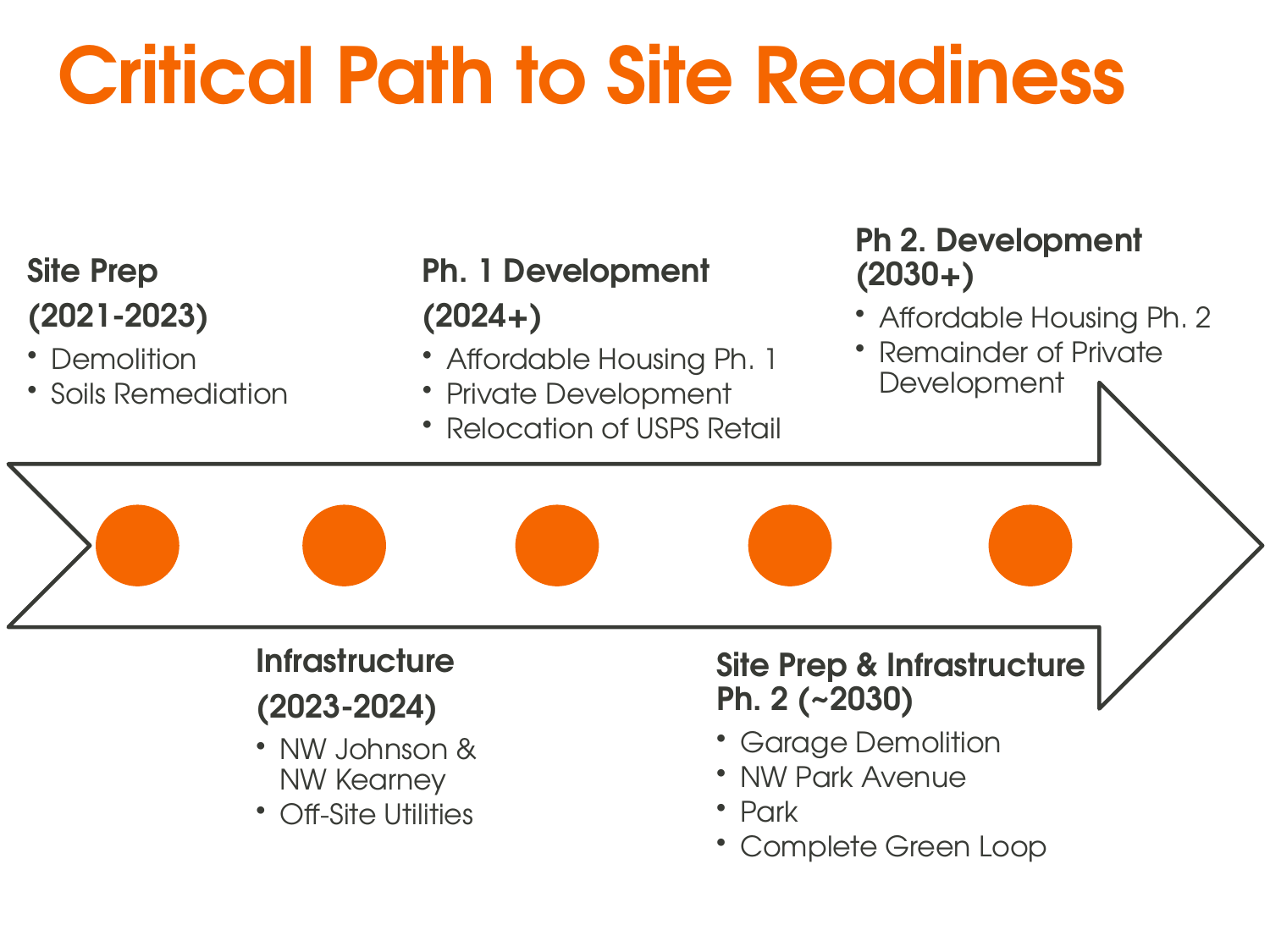

# Critical Path to Site Readiness

Ph 2. Development (2030+)
Affordable Housing Ph. 2
Remainder of Private Development
Site Prep
(2021-2023)
Demolition
Soils Remediation
Ph. 1 Development
(2024+)
Affordable Housing Ph. 1
Private Development
Relocation of USPS Retail

Infrastructure
(2023-2024)
NW Johnson & NW Kearney
Off-Site Utilities
Site Prep & Infrastructure Ph. 2 (~2030)
Garage Demolition
NW Park Avenue
Park
Complete Green Loop